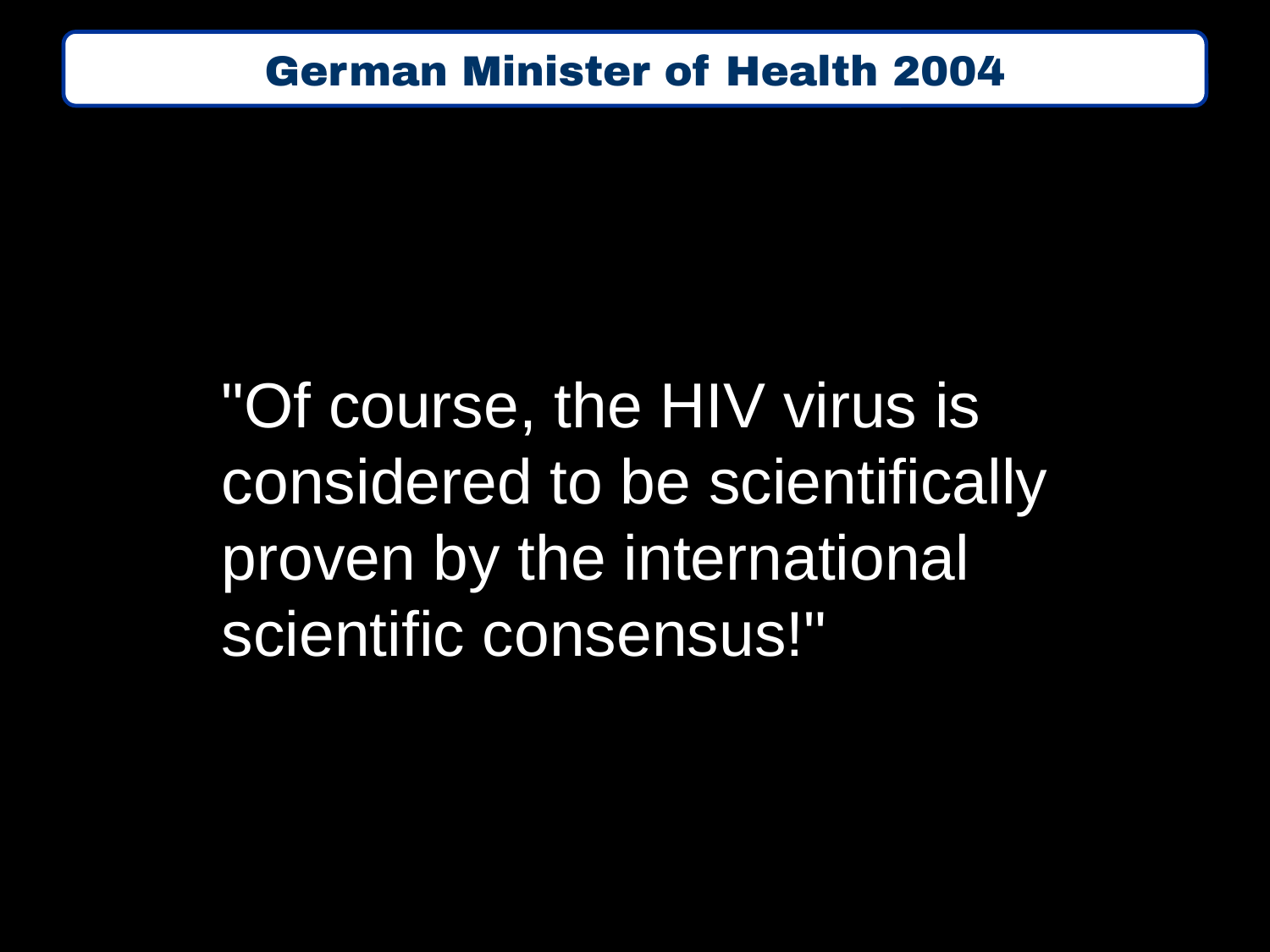

German Minister of Health 2004

"Of course, the HIV virus is
considered to be scientifically
proven by the international
scientific consensus!"